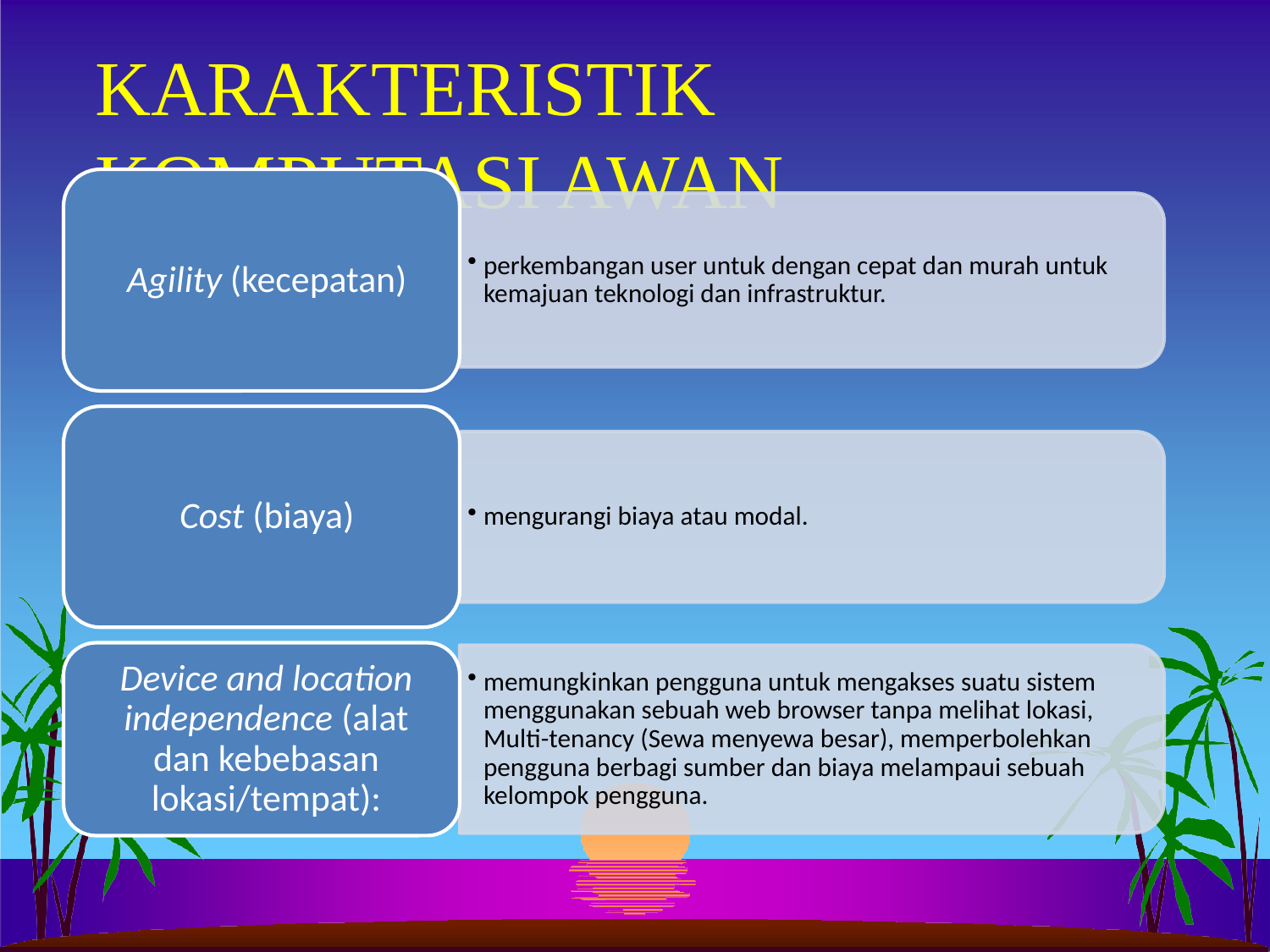

# KARAKTERISTIK KOMPUTASI AWAN
perkembangan user untuk dengan cepat dan murah untuk kemajuan teknologi dan infrastruktur.
Agility (kecepatan)
mengurangi biaya atau modal.
Cost (biaya)
memungkinkan pengguna untuk mengakses suatu sistem menggunakan sebuah web browser tanpa melihat lokasi, Multi-tenancy (Sewa menyewa besar), memperbolehkan pengguna berbagi sumber dan biaya melampaui sebuah kelompok pengguna.
Device and location independence (alat dan kebebasan lokasi/tempat):